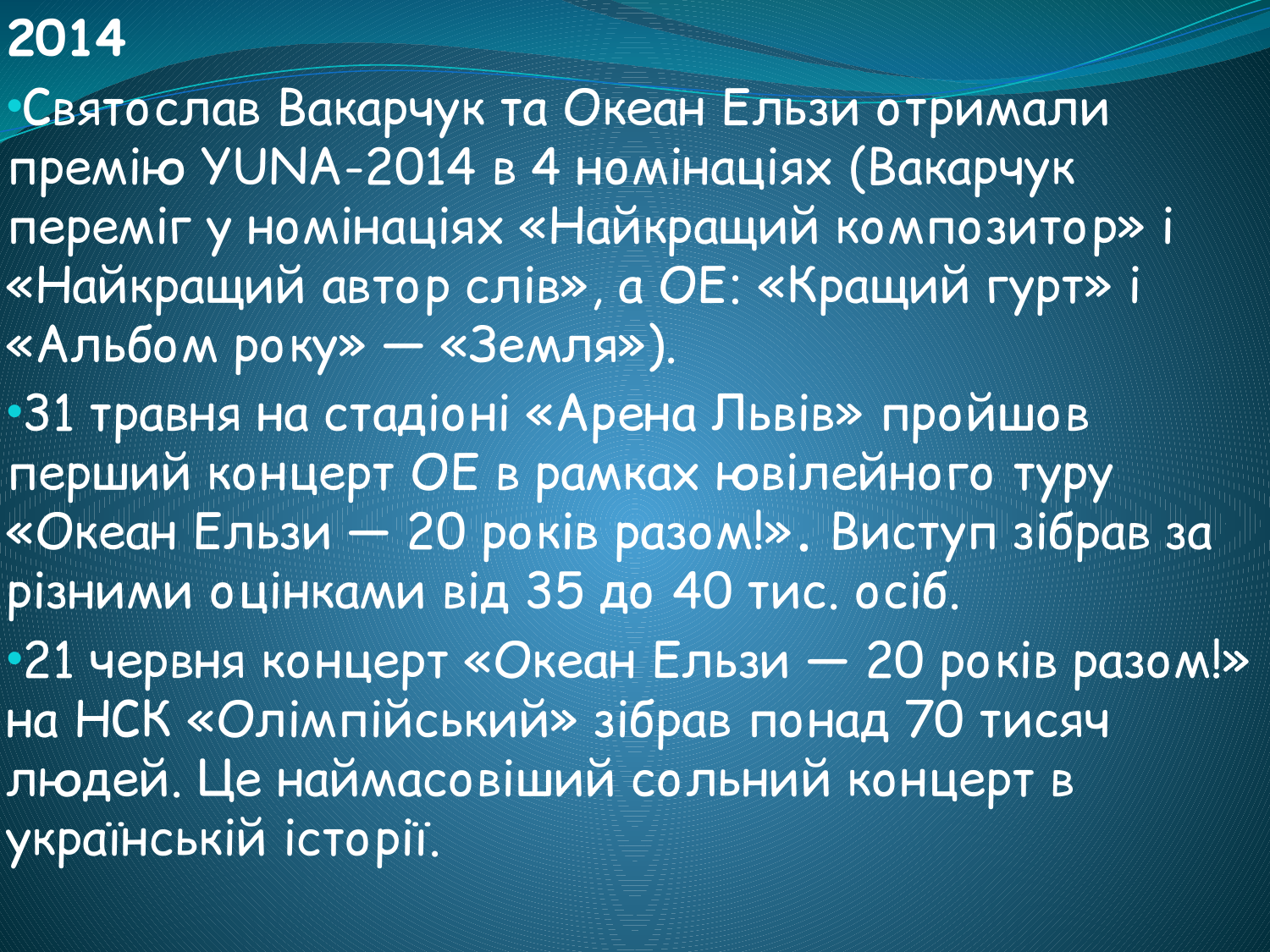

2014
Святослав Вакарчук та Океан Ельзи отримали премію YUNA-2014 в 4 номінаціях (Вакарчук переміг у номінаціях «Найкращий композитор» і «Найкращий автор слів», а ОЕ: «Кращий гурт» і «Альбом року» — «Земля»).
31 травня на стадіоні «Арена Львів» пройшов перший концерт ОЕ в рамках ювілейного туру «Океан Ельзи — 20 років разом!». Виступ зібрав за різними оцінками від 35 до 40 тис. осіб.
21 червня концерт «Океан Ельзи — 20 років разом!» на НСК «Олімпійський» зібрав понад 70 тисяч людей. Це наймасовіший сольний концерт в українській історії.

#